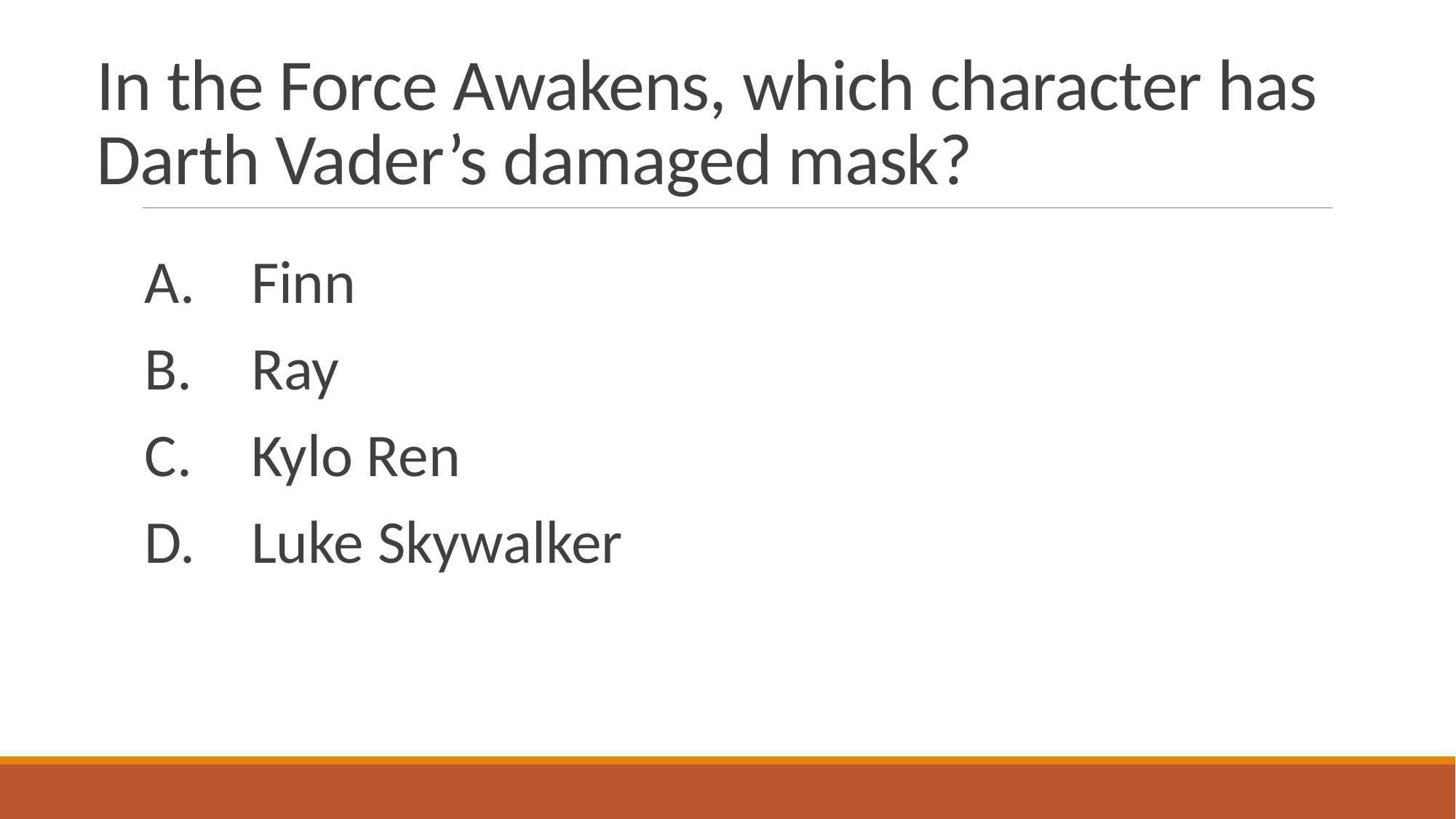

# In the Force Awakens, which character has Darth Vader’s damaged mask?
A.	Finn
B.	Ray
C.	Kylo Ren
D.	Luke Skywalker